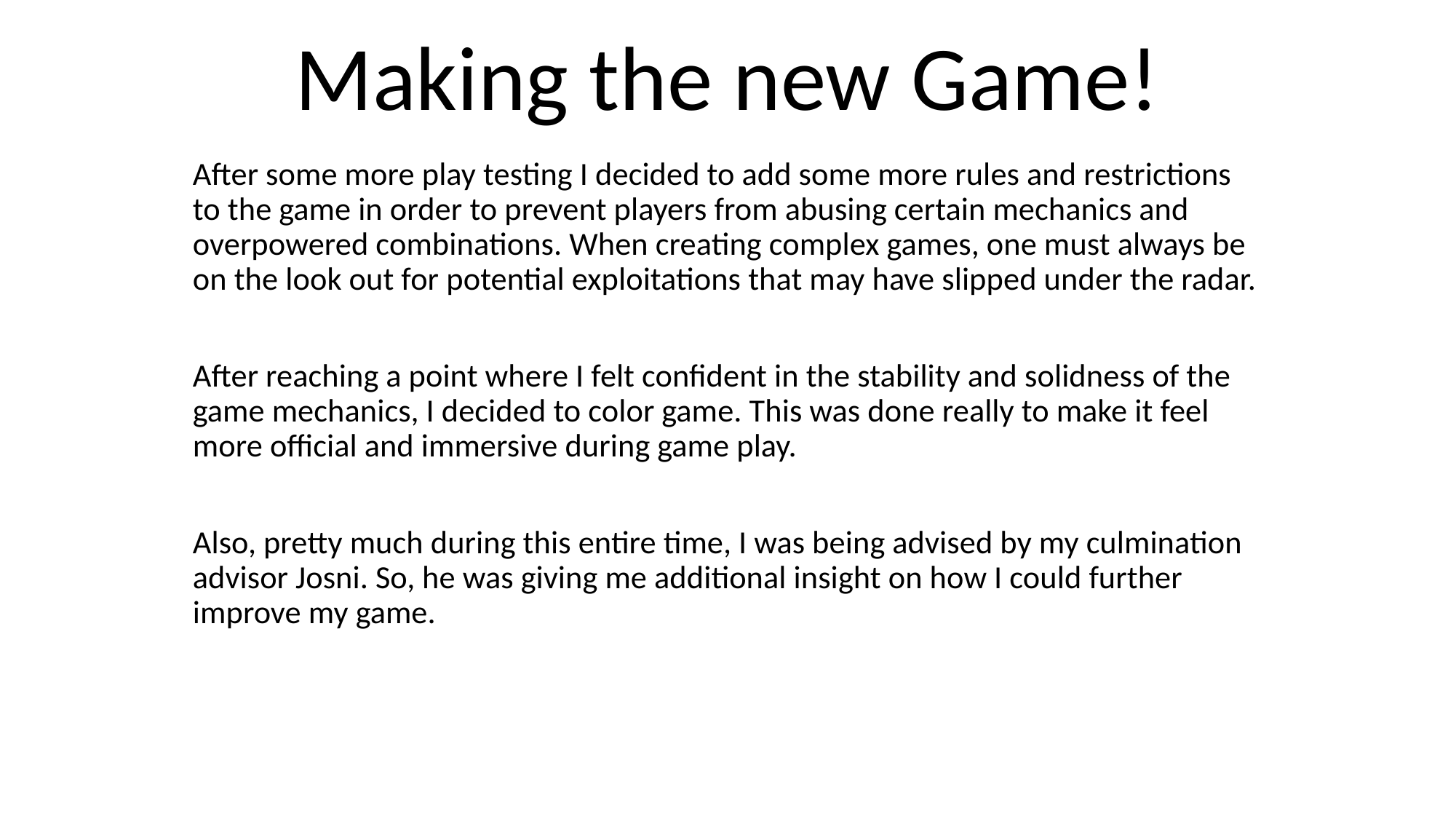

# Making the new Game!
After some more play testing I decided to add some more rules and restrictions to the game in order to prevent players from abusing certain mechanics and overpowered combinations. When creating complex games, one must always be on the look out for potential exploitations that may have slipped under the radar.

After reaching a point where I felt confident in the stability and solidness of the game mechanics, I decided to color game. This was done really to make it feel more official and immersive during game play.

Also, pretty much during this entire time, I was being advised by my culmination advisor Josni. So, he was giving me additional insight on how I could further improve my game.